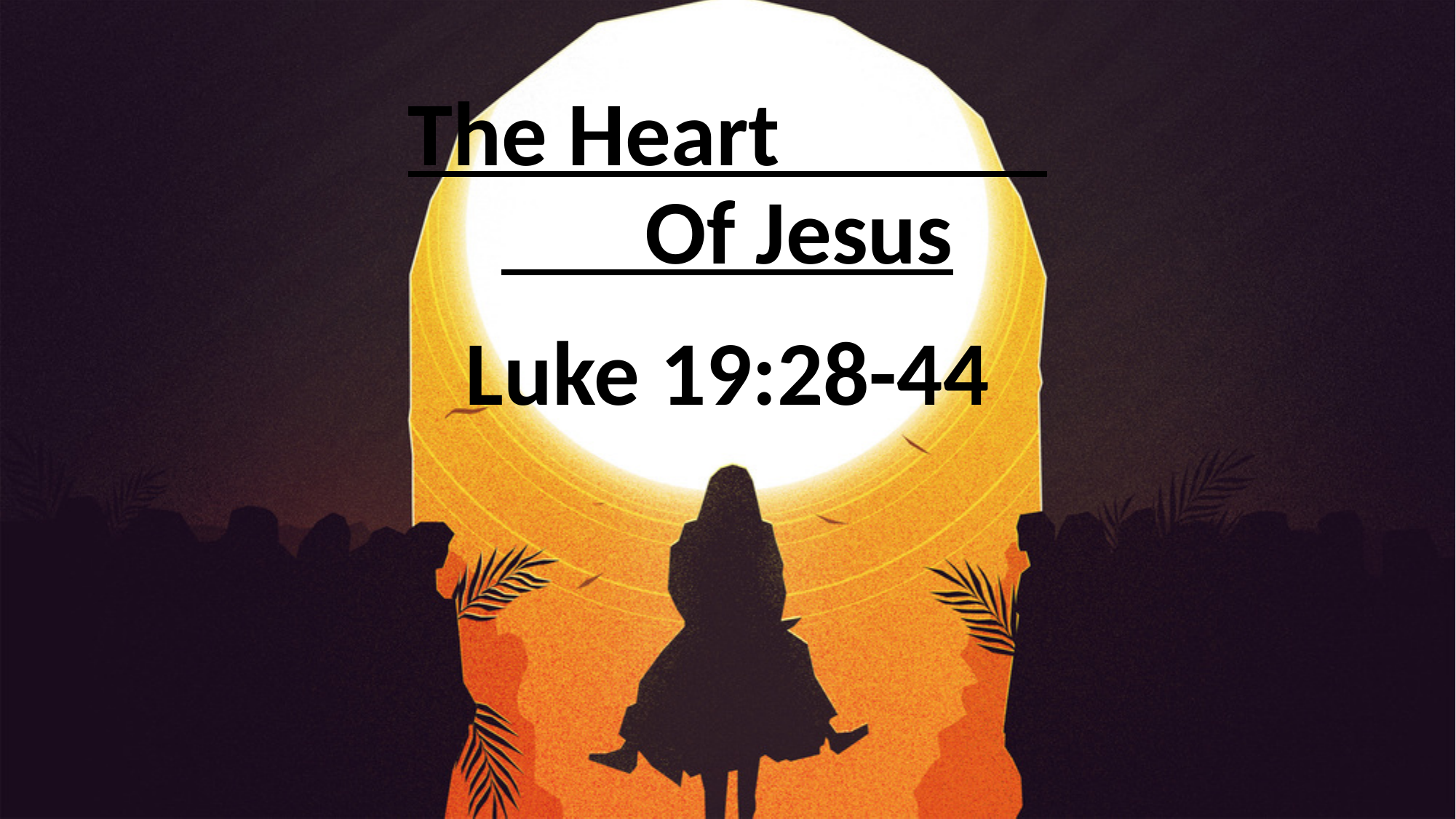

#
The Heart                     Of Jesus

Luke 19:28-44